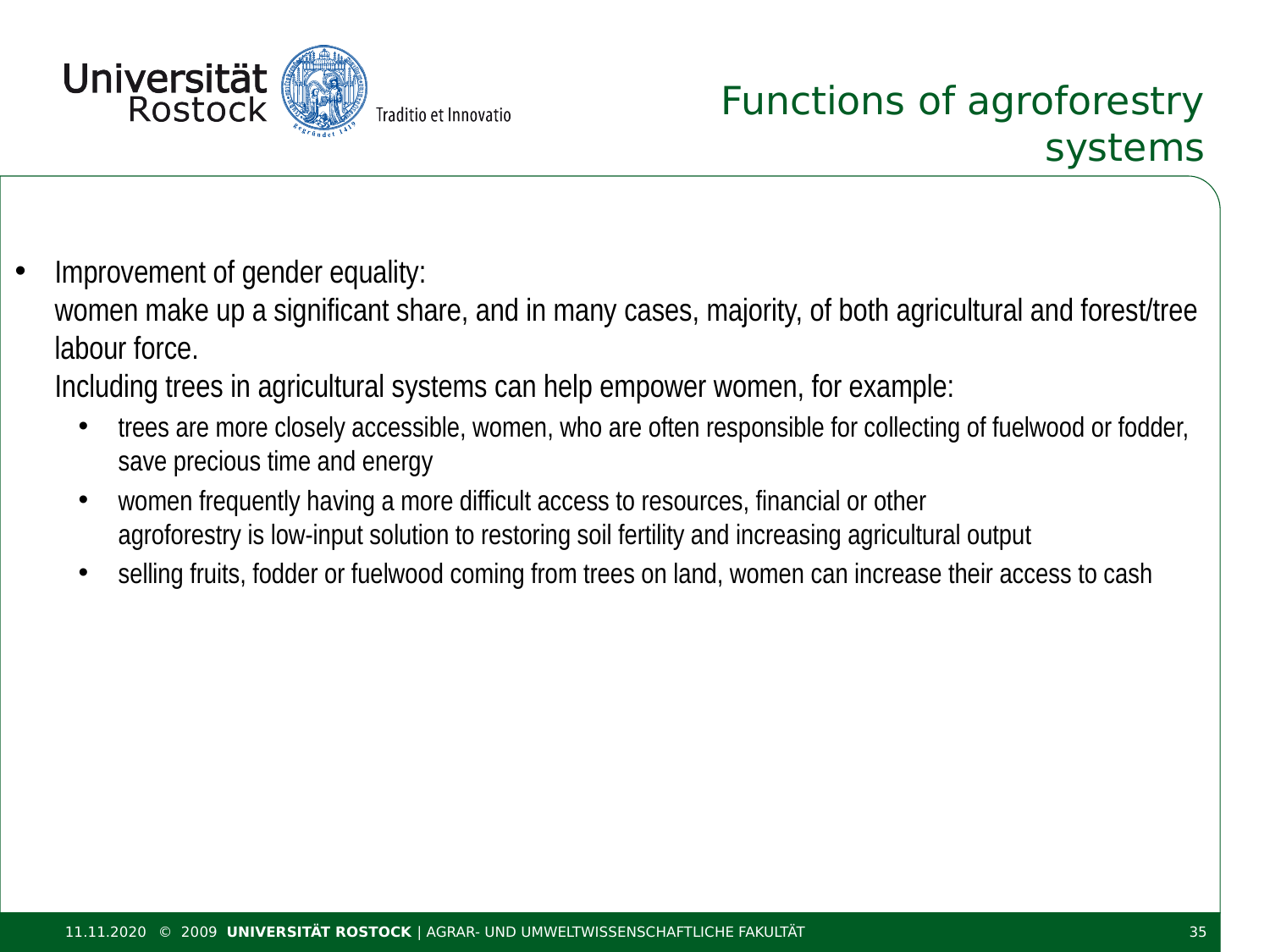

# Functions of agroforestry systems

Improvement of gender equality:
women make up a significant share, and in many cases, majority, of both agricultural and forest/tree labour force.
Including trees in agricultural systems can help empower women, for example:
trees are more closely accessible, women, who are often responsible for collecting of fuelwood or fodder, save precious time and energy
women frequently having a more difficult access to resources, financial or other
agroforestry is low-input solution to restoring soil fertility and increasing agricultural output
selling fruits, fodder or fuelwood coming from trees on land, women can increase their access to cash

11.11.2020
©  2009  UNIVERSITÄT ROSTOCK | Agrar- und Umweltwissenschaftliche Fakultät
35